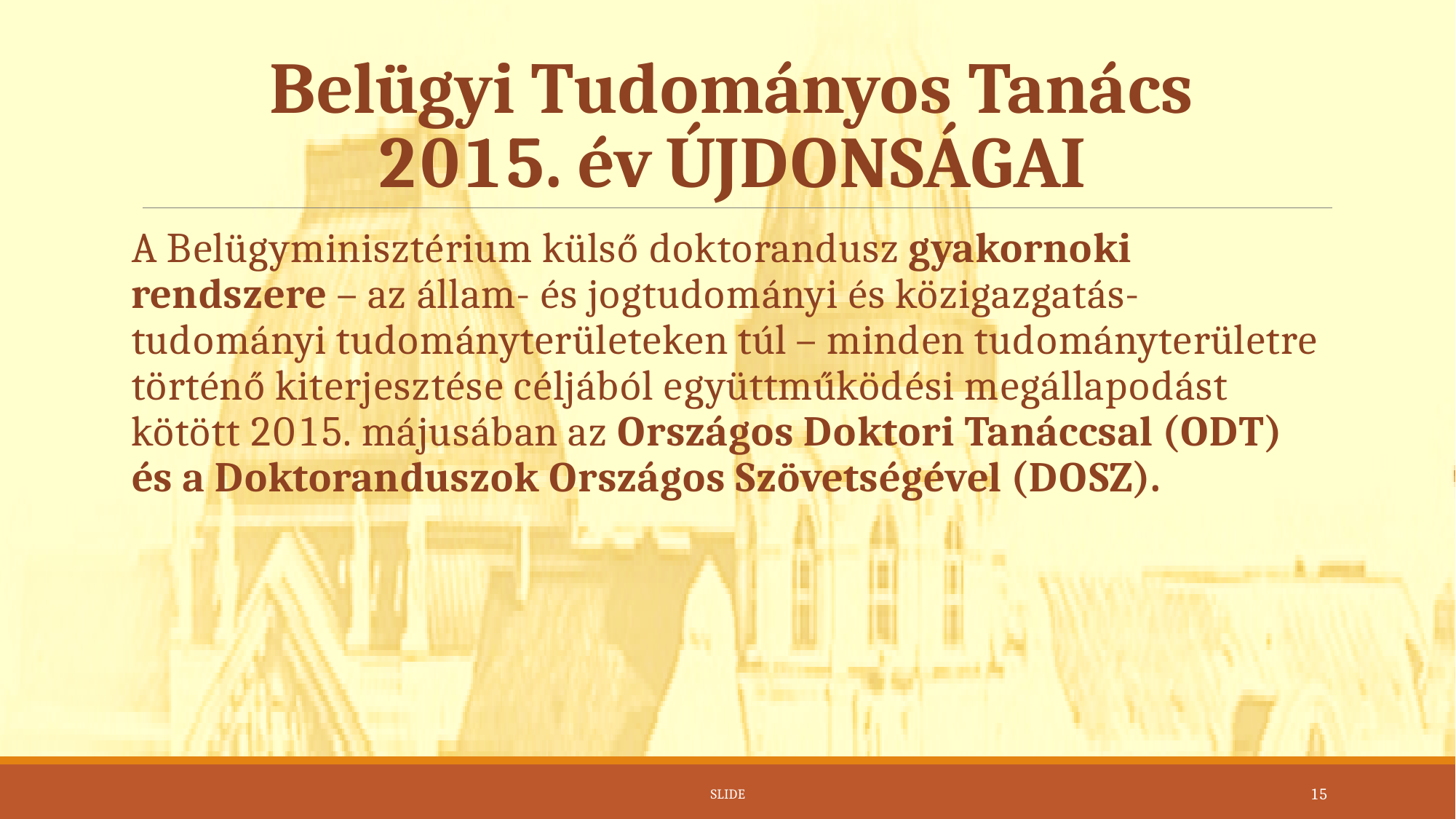

# Belügyi Tudományos Tanács 2015. év ÚJDONSÁGAI
A Belügyminisztérium külső doktorandusz gyakornoki rendszere – az állam- és jogtudományi és közigazgatás-tudományi tudományterületeken túl – minden tudományterületre történő kiterjesztése céljából együttműködési megállapodást kötött 2015. májusában az Országos Doktori Tanáccsal (ODT) és a Doktoranduszok Országos Szövetségével (DOSZ).
slide
15